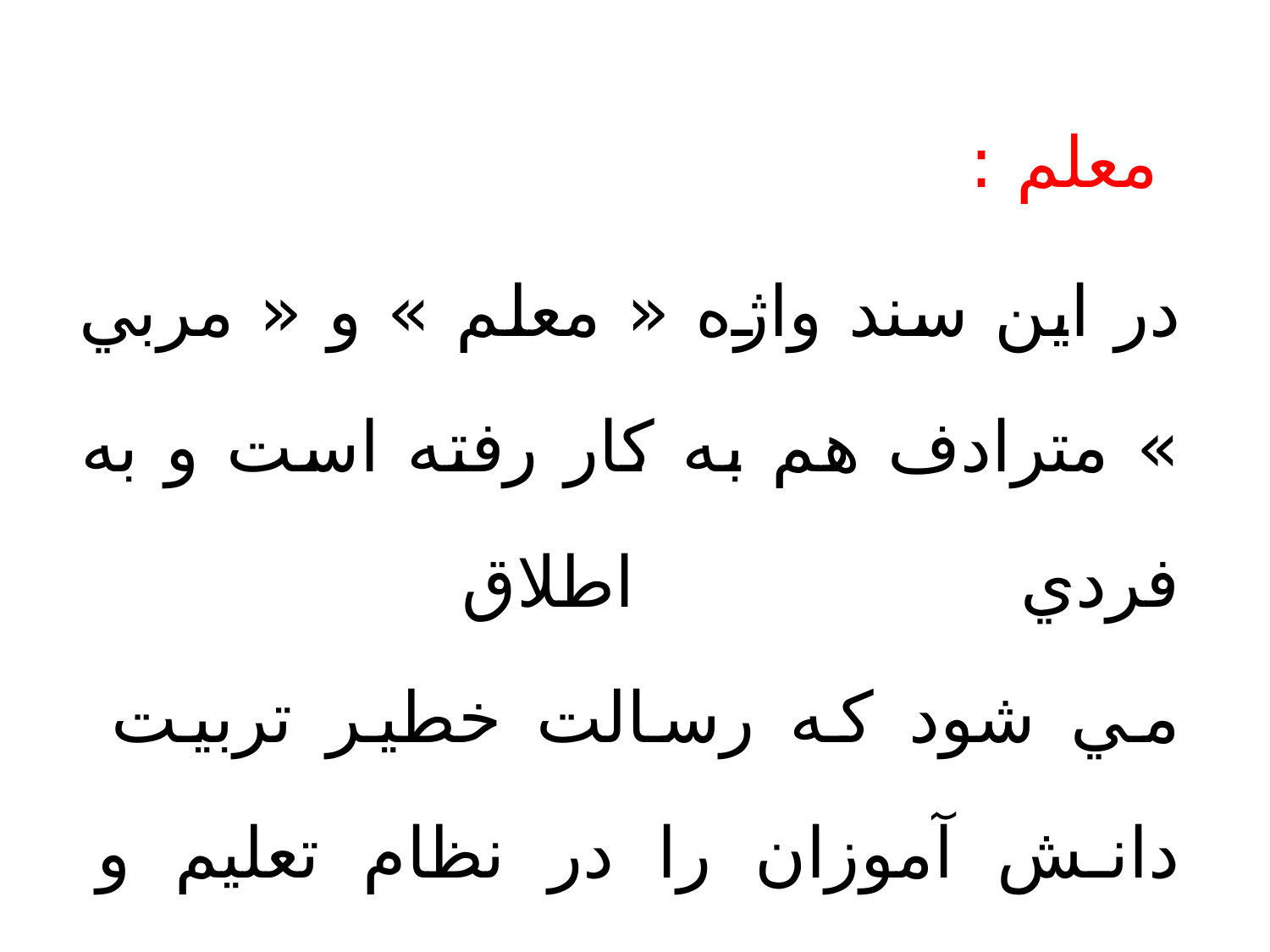

معلم :
در اين سند واژه « معلم » و « مربي » مترادف هم به كار رفته است و به فردي اطلاق
مي شود كه رسالت خطير تربيت
دانش آموزان را در نظام تعليم و تربيت رسمي عمومي بر عهده دارد .